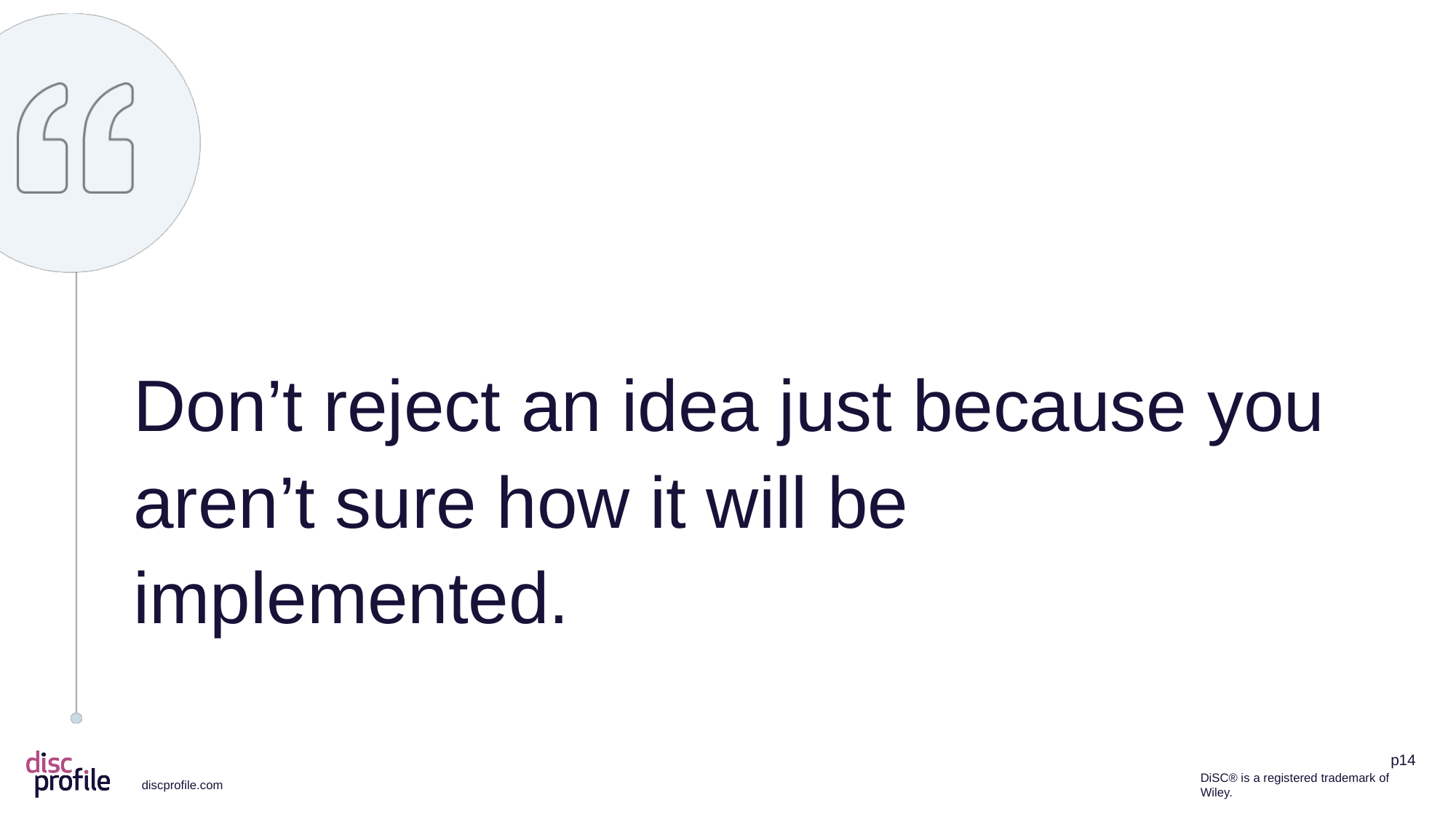

Don’t reject an idea just because you aren’t sure how it will be implemented.